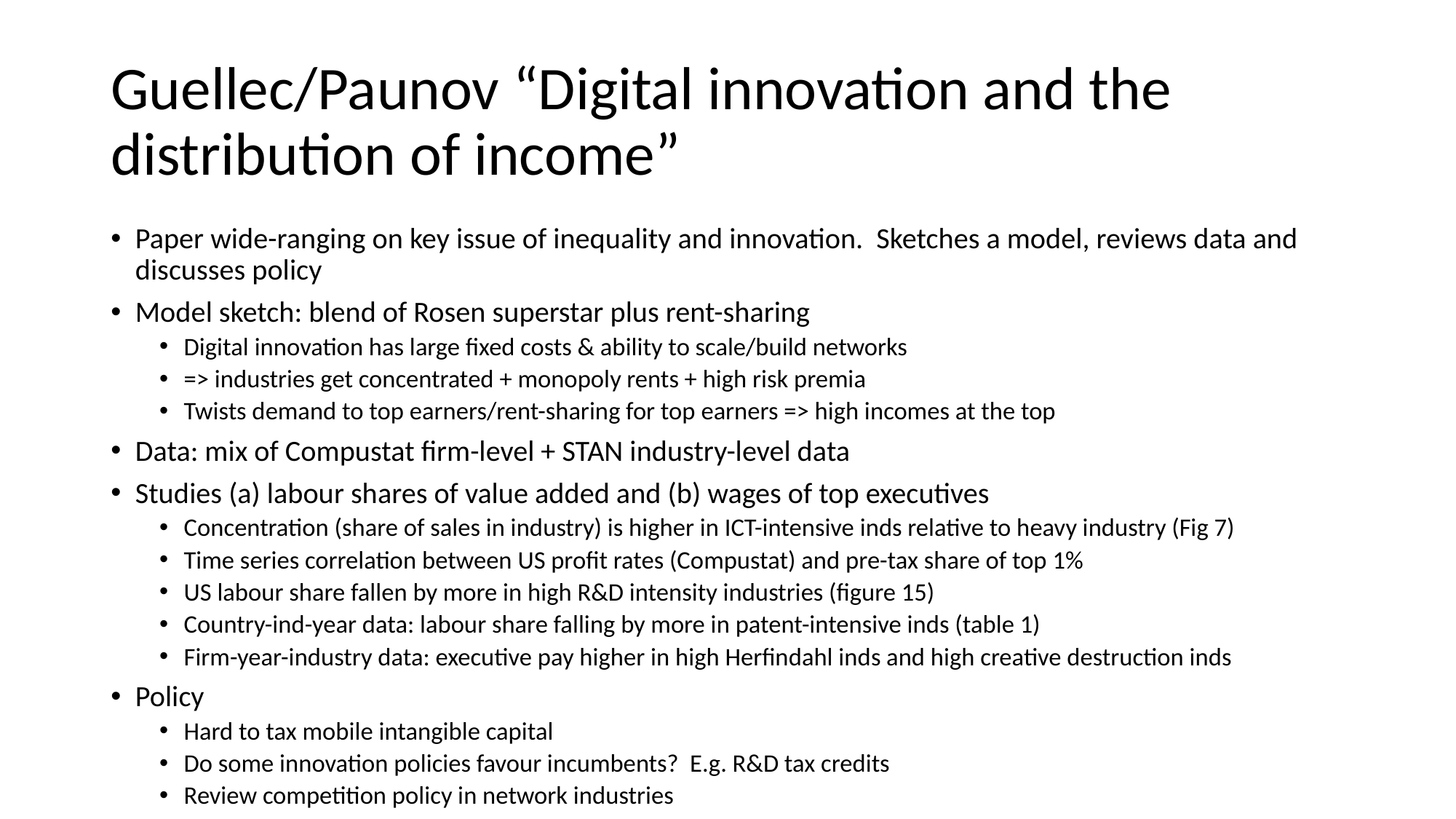

# Guellec/Paunov “Digital innovation and the distribution of income”
Paper wide-ranging on key issue of inequality and innovation.  Sketches a model, reviews data and discusses policy
Model sketch: blend of Rosen superstar plus rent-sharing
Digital innovation has large fixed costs & ability to scale/build networks
=> industries get concentrated + monopoly rents + high risk premia
Twists demand to top earners/rent-sharing for top earners => high incomes at the top
Data: mix of Compustat firm-level + STAN industry-level data
Studies (a) labour shares of value added and (b) wages of top executives
Concentration (share of sales in industry) is higher in ICT-intensive inds relative to heavy industry (Fig 7)
Time series correlation between US profit rates (Compustat) and pre-tax share of top 1%
US labour share fallen by more in high R&D intensity industries (figure 15)
Country-ind-year data: labour share falling by more in patent-intensive inds (table 1)
Firm-year-industry data: executive pay higher in high Herfindahl inds and high creative destruction inds
Policy
Hard to tax mobile intangible capital
Do some innovation policies favour incumbents?  E.g. R&D tax credits
Review competition policy in network industries